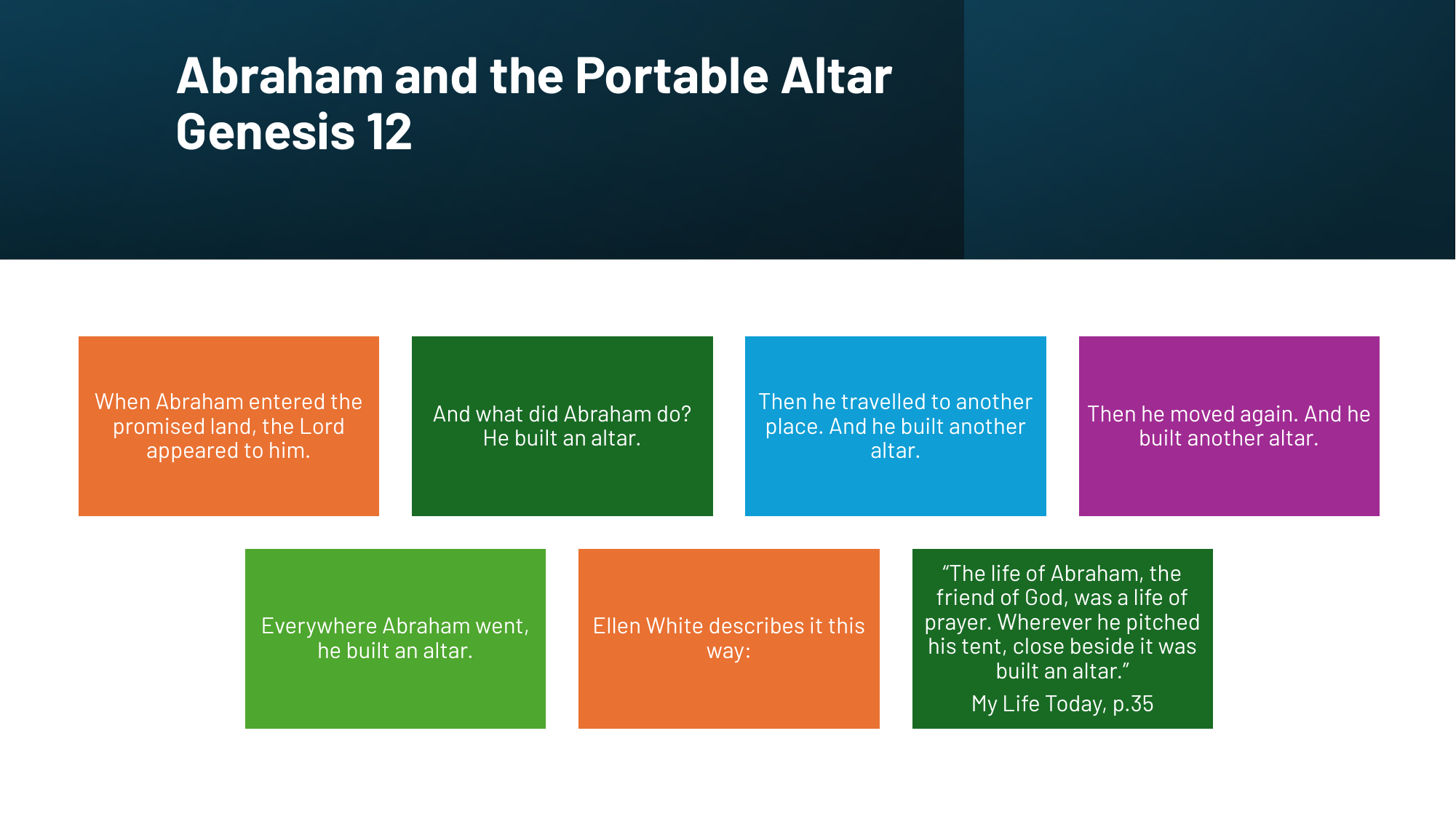

# Abraham and the Portable Altar Genesis 12
When Abraham entered the promised land, the Lord appeared to him.
And what did Abraham do? He built an altar.
Then he travelled to another place. And he built another altar.
Then he moved again. And he built another altar.
Everywhere Abraham went, he built an altar.
Ellen White describes it this way:
“The life of Abraham, the friend of God, was a life of prayer. Wherever he pitched his tent, close beside it was built an altar.”
My Life Today, p.35